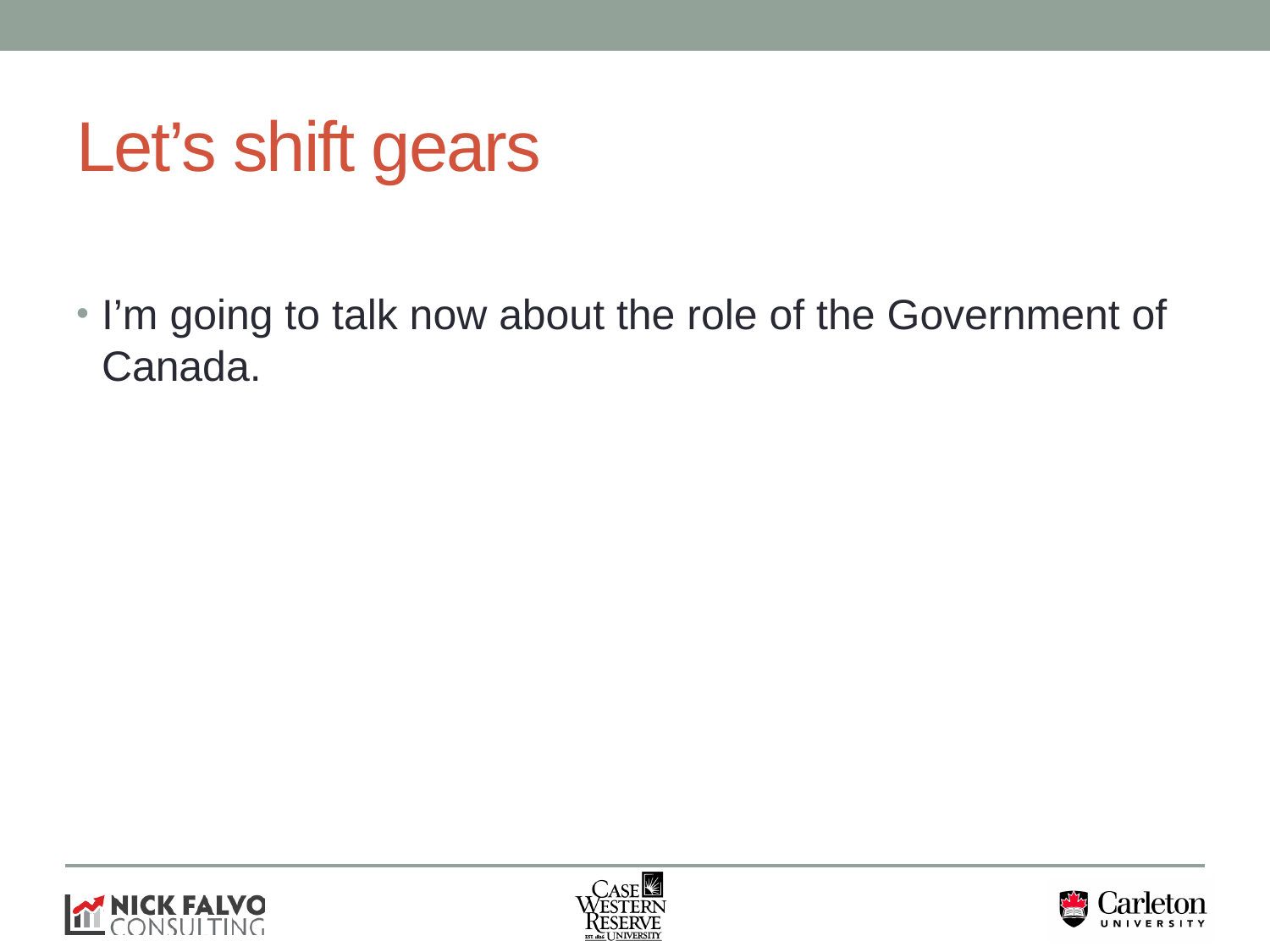

# Let’s shift gears

I’m going to talk now about the role of the Government of Canada.